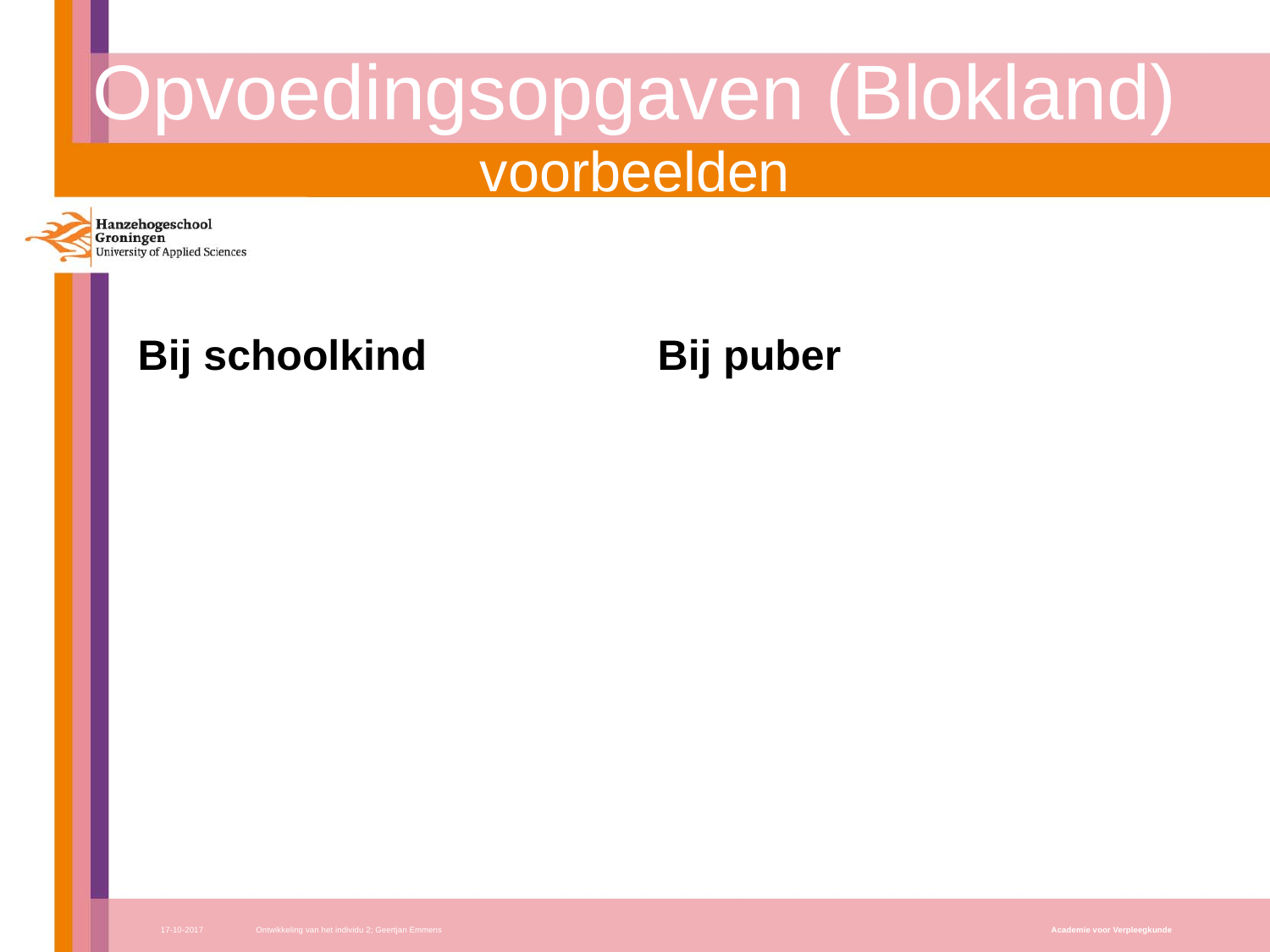

# Opvoedingsopgaven (Blokland) voorbeelden
Bij schoolkind
Bij puber
Emotionele ondersteuning
Omgang leeftijdsgenoten bevorderen
Onderwijsondersteunend gedrag
Uitleg en instructie
Eigen taken geven

Emotionele steun bieden
Tolerantie voor experimenten
Meer symmetrische relatie aangaan met kind
Onderhandelingsvaardigheden toepassen

17-10-2017
Ontwikkeling van het individu 2; Geertjan Emmens
Academie voor Verpleegkunde